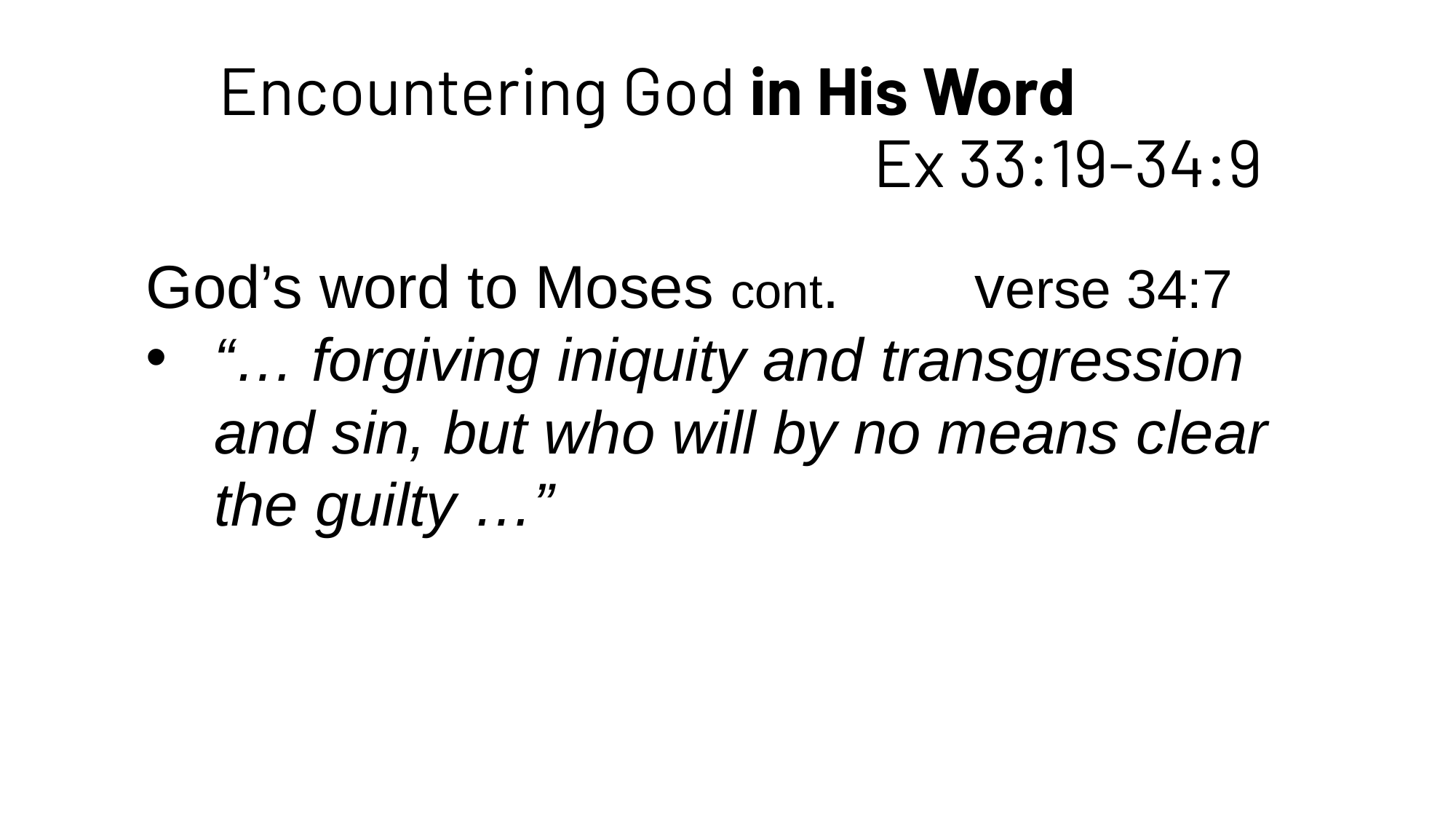

Encountering God in His Word
						Ex 33:19-34:9

God’s word to Moses cont.        verse 34:7
“… forgiving iniquity and transgression and sin, but who will by no means clear the guilty …”